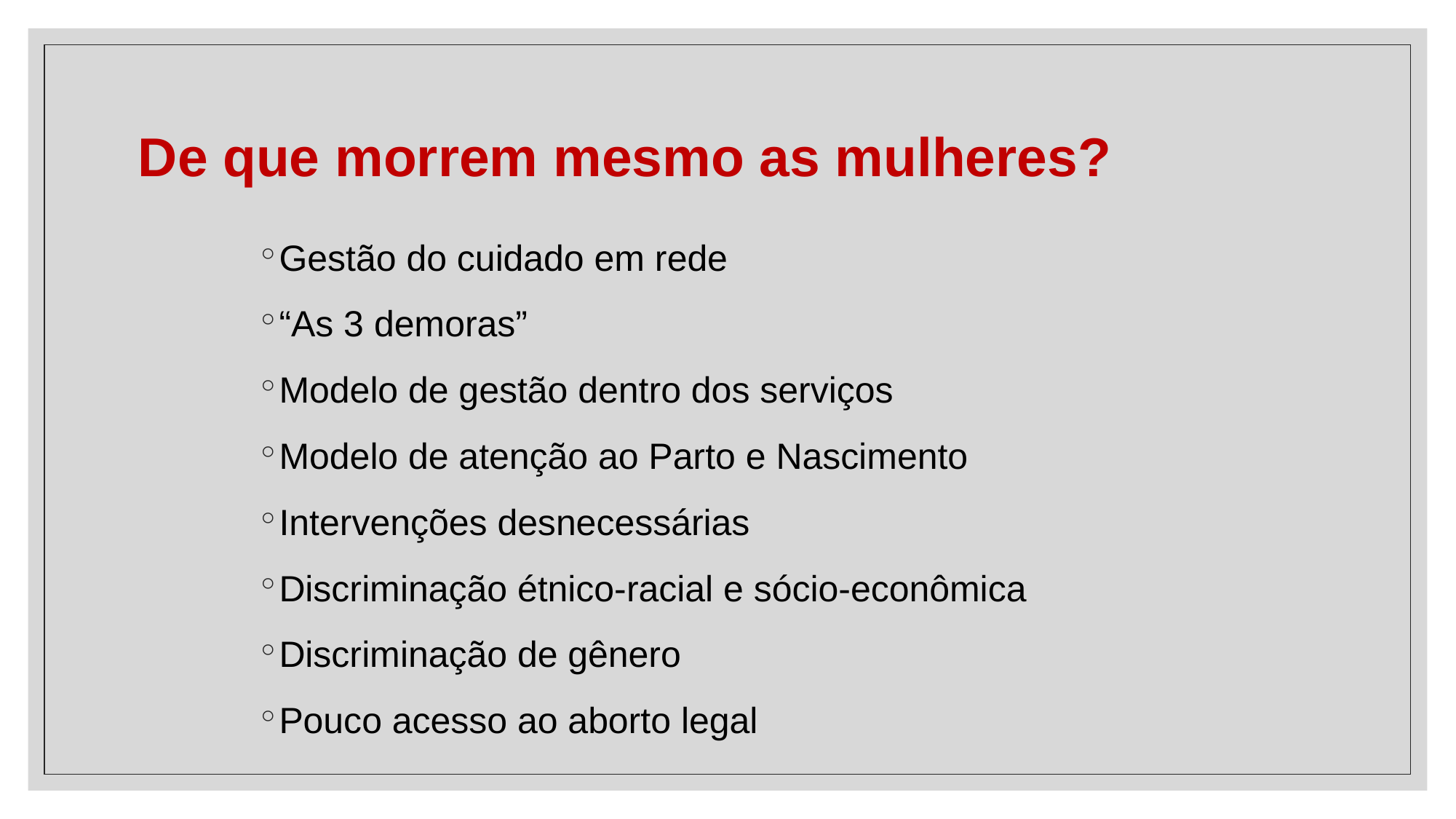

# De que morrem mesmo as mulheres?
Gestão do cuidado em rede
“As 3 demoras”
Modelo de gestão dentro dos serviços
Modelo de atenção ao Parto e Nascimento
Intervenções desnecessárias
Discriminação étnico-racial e sócio-econômica
Discriminação de gênero
Pouco acesso ao aborto legal